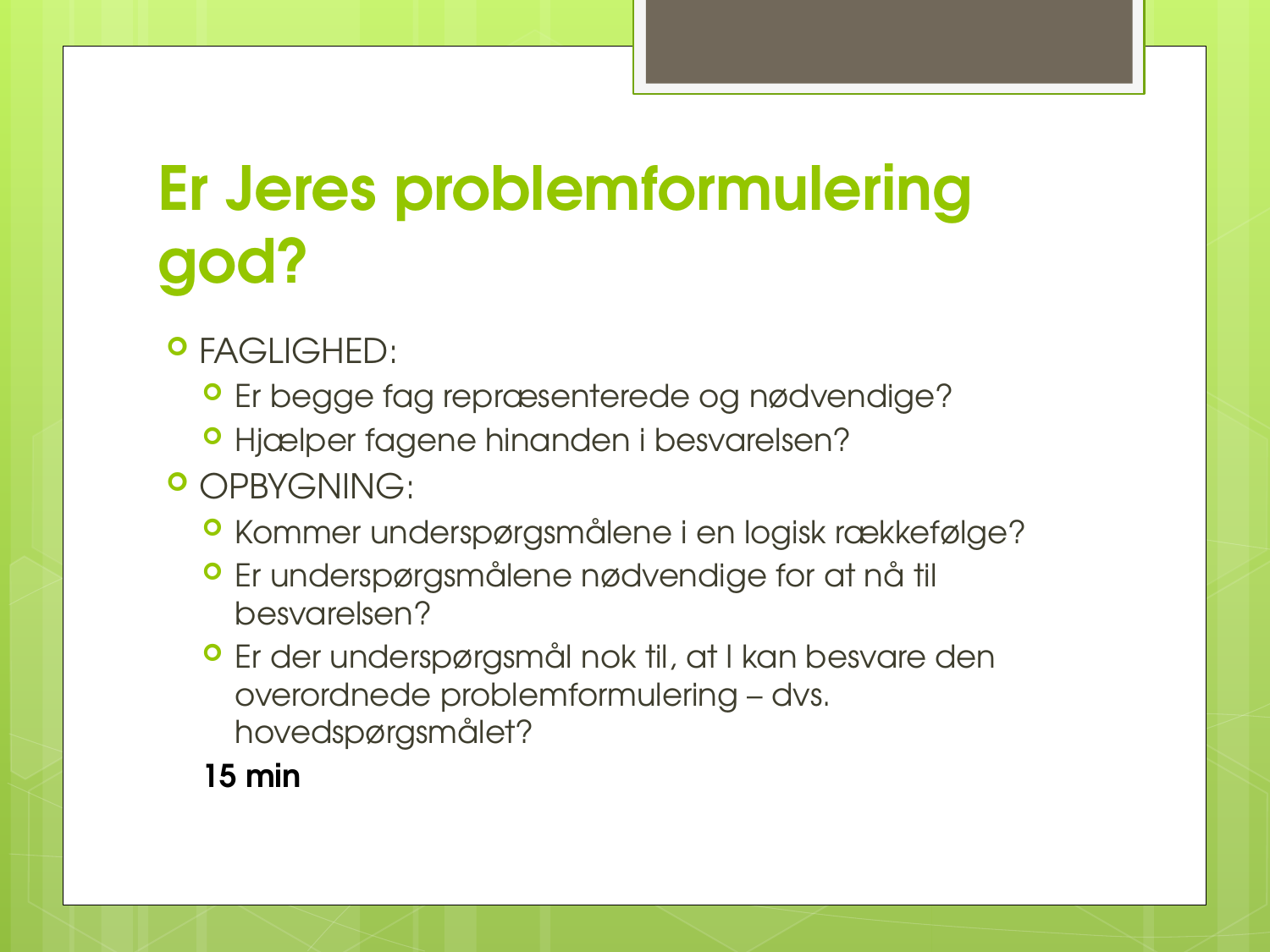

# Er Jeres problemformulering god?
FAGLIGHED:
Er begge fag repræsenterede og nødvendige?
Hjælper fagene hinanden i besvarelsen?
OPBYGNING:
Kommer underspørgsmålene i en logisk rækkefølge?
Er underspørgsmålene nødvendige for at nå til besvarelsen?
Er der underspørgsmål nok til, at I kan besvare den overordnede problemformulering – dvs. hovedspørgsmålet?
15 min